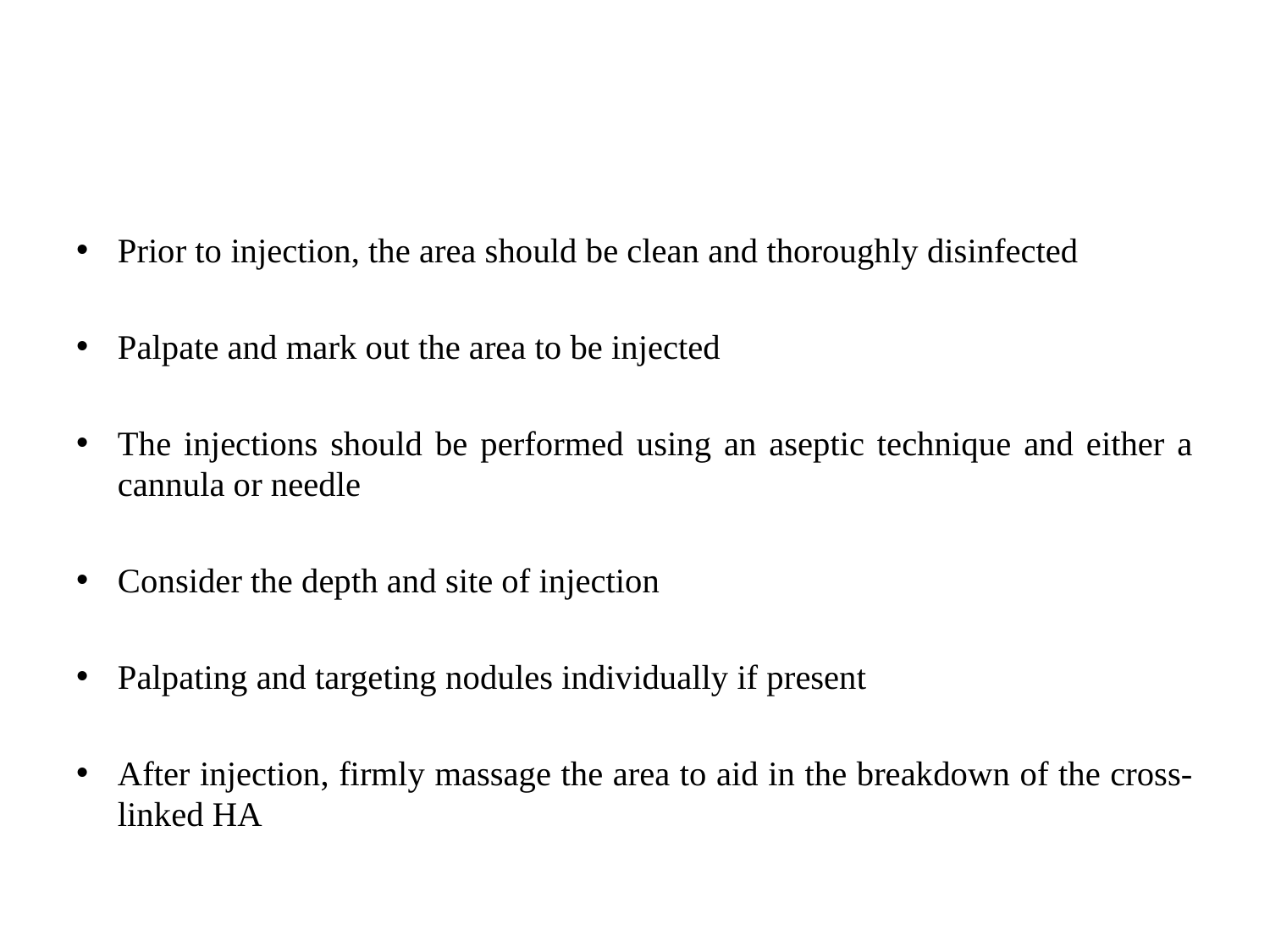

Prior to injection, the area should be clean and thoroughly disinfected

Palpate and mark out the area to be injected

The injections should be performed using an aseptic technique and either a cannula or needle

Consider the depth and site of injection

Palpating and targeting nodules individually if present

After injection, firmly massage the area to aid in the breakdown of the cross-linked HA